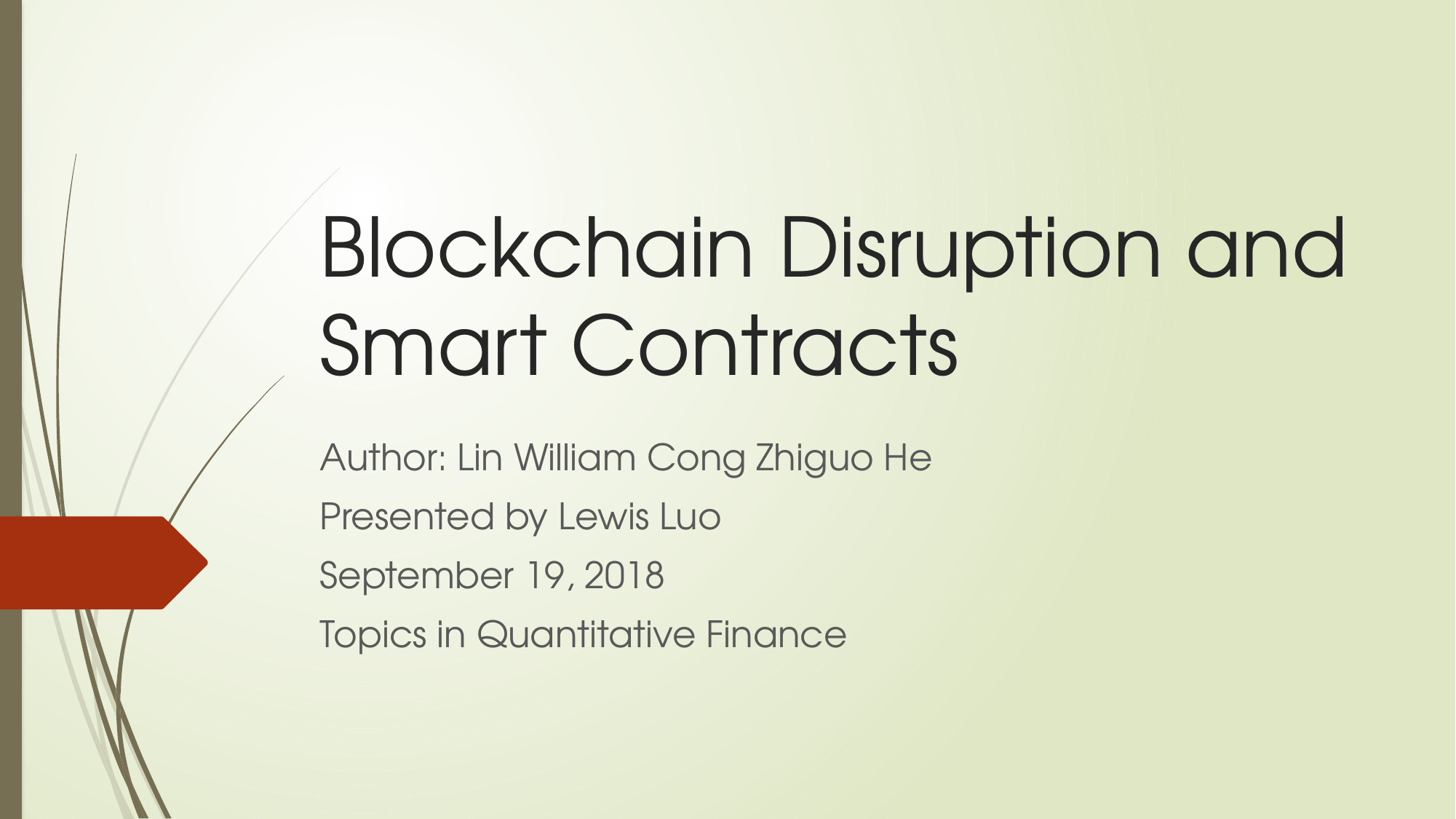

# Blockchain Disruption and Smart Contracts
Author: Lin William Cong	Zhiguo He
Presented by Lewis Luo
September 19, 2018
Topics in Quantitative Finance